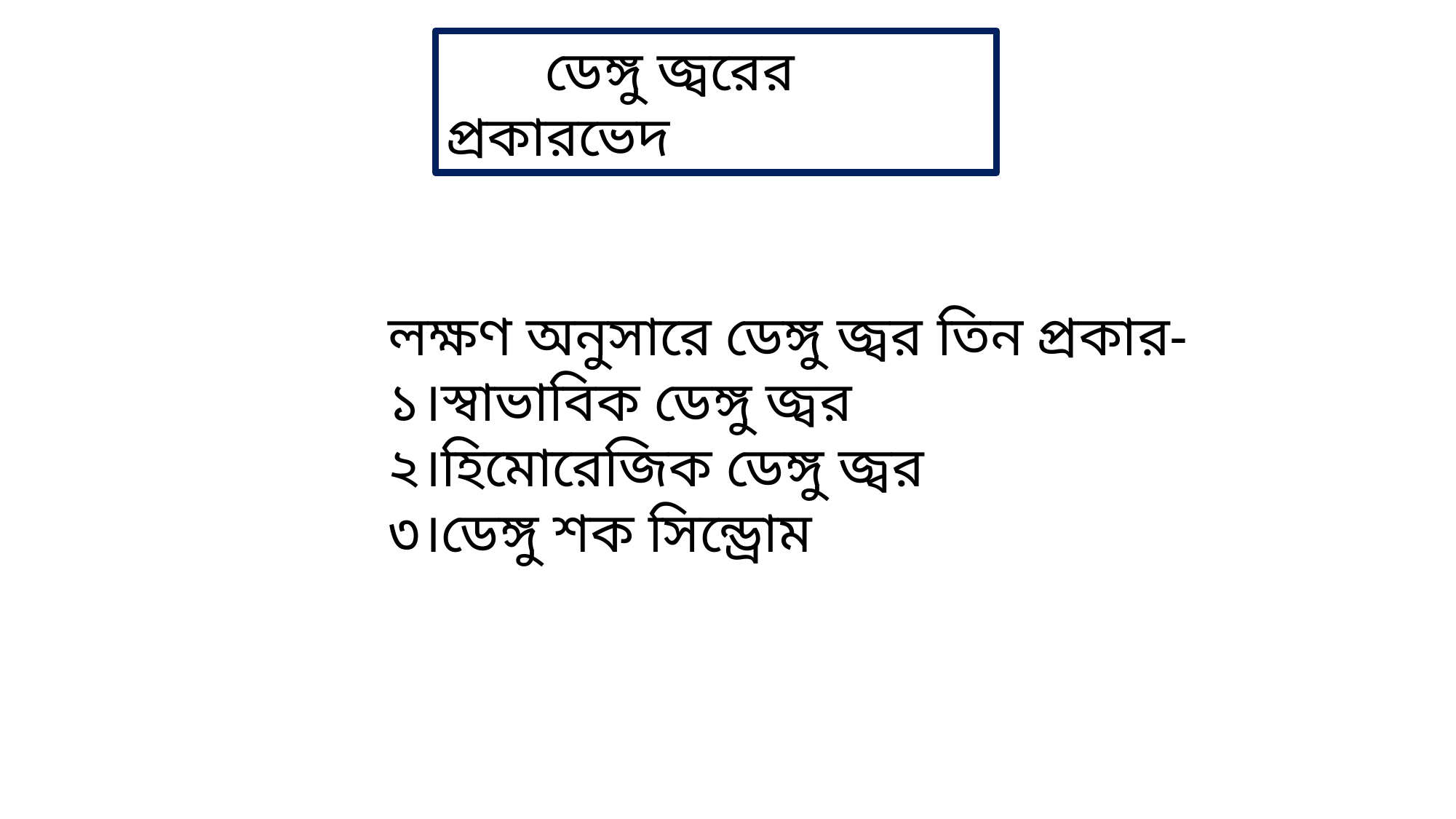

ডেঙ্গু জ্বরের প্রকারভেদ
লক্ষণ অনুসারে ডেঙ্গু জ্বর তিন প্রকার-
১।স্বাভাবিক ডেঙ্গু জ্বর
২।হিমোরেজিক ডেঙ্গু জ্বর
৩।ডেঙ্গু শক সিন্ড্রোম